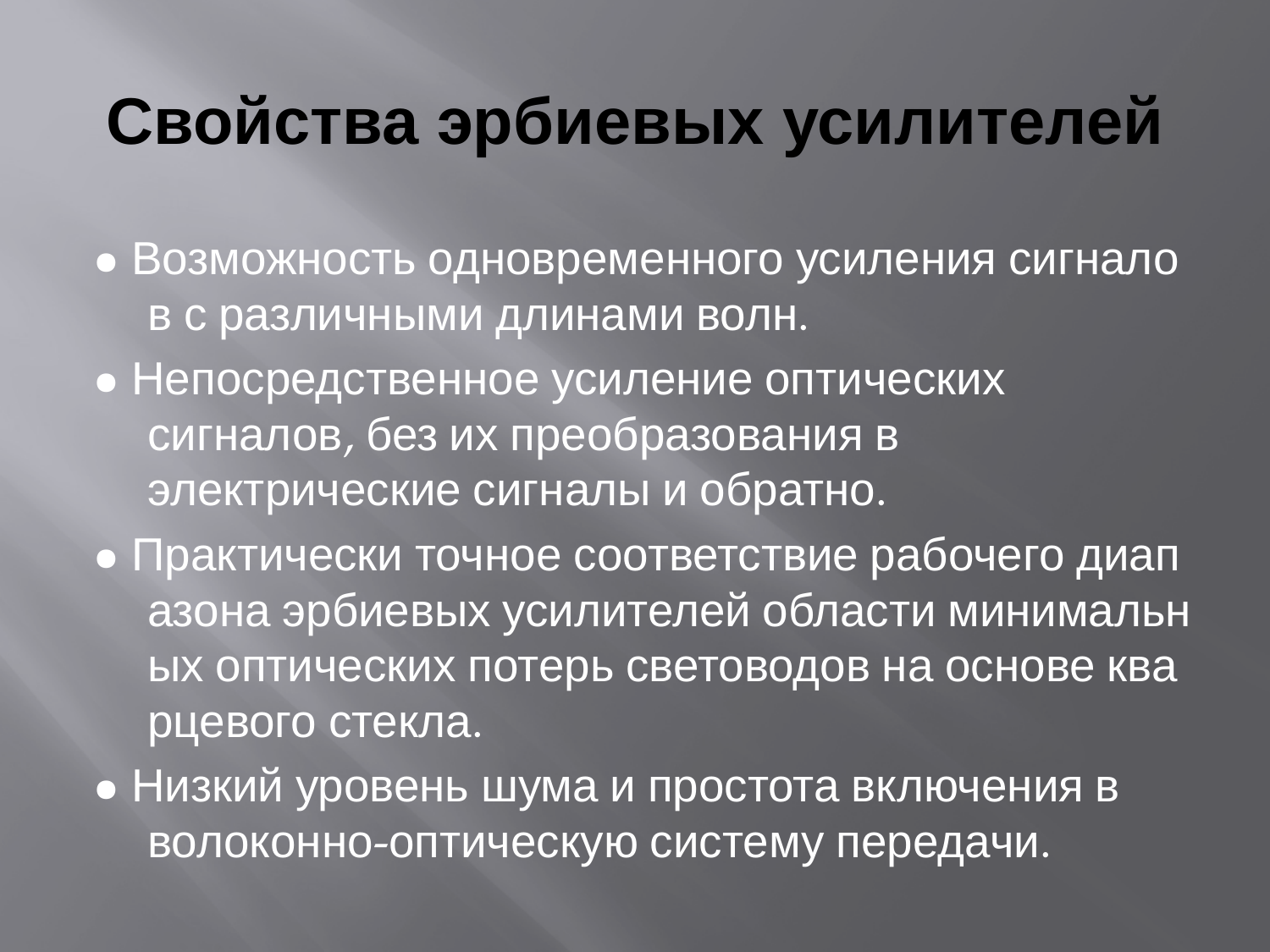

# Свойства эрбиевых усилителей
• Возможность одновременного усиления сигналов с различными длинами волн.
• Непосредственное усиление оптических сигналов, без их преобразования в электрические сигналы и обратно.
• Практически точное соответствие рабочего диапазона эрбиевых усилителей области минимальных оптических потерь световодов на основе кварцевого стекла.
• Низкий уровень шума и простота включения в волоконно-оптическую систему передачи.